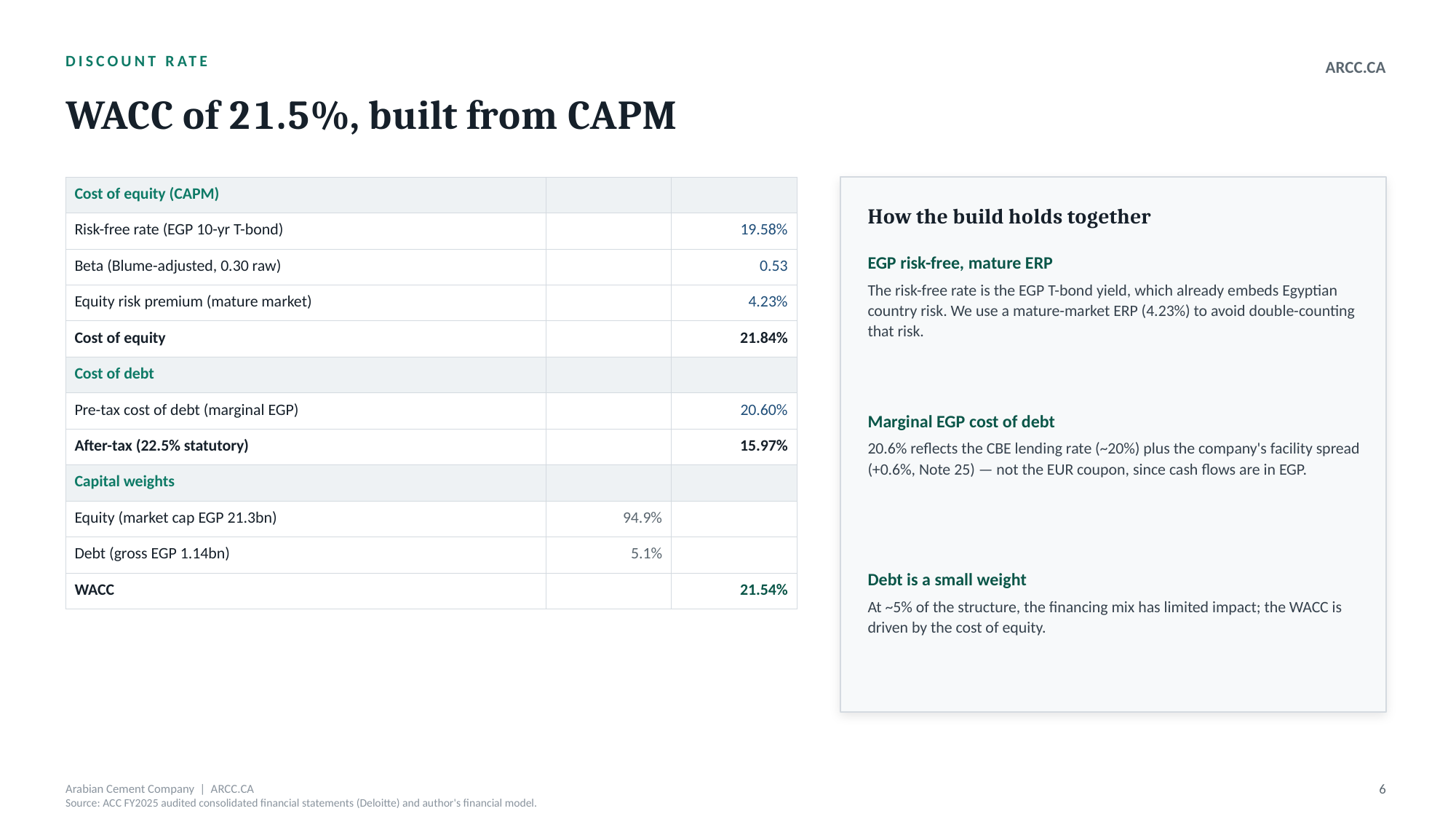

DISCOUNT RATE
ARCC.CA
WACC of 21.5%, built from CAPM
| Cost of equity (CAPM) |  |  |
| --- | --- | --- |
| Risk-free rate (EGP 10-yr T-bond) |  | 19.58% |
| Beta (Blume-adjusted, 0.30 raw) |  | 0.53 |
| Equity risk premium (mature market) |  | 4.23% |
| Cost of equity |  | 21.84% |
| Cost of debt |  |  |
| Pre-tax cost of debt (marginal EGP) |  | 20.60% |
| After-tax (22.5% statutory) |  | 15.97% |
| Capital weights |  |  |
| Equity (market cap EGP 21.3bn) | 94.9% |  |
| Debt (gross EGP 1.14bn) | 5.1% |  |
| WACC |  | 21.54% |

How the build holds together
EGP risk-free, mature ERP
The risk-free rate is the EGP T-bond yield, which already embeds Egyptian country risk. We use a mature-market ERP (4.23%) to avoid double-counting that risk.
Marginal EGP cost of debt
20.6% reflects the CBE lending rate (~20%) plus the company's facility spread (+0.6%, Note 25) — not the EUR coupon, since cash flows are in EGP.
Debt is a small weight
At ~5% of the structure, the financing mix has limited impact; the WACC is driven by the cost of equity.
Arabian Cement Company  |  ARCC.CA
6
Source: ACC FY2025 audited consolidated financial statements (Deloitte) and author's financial model.